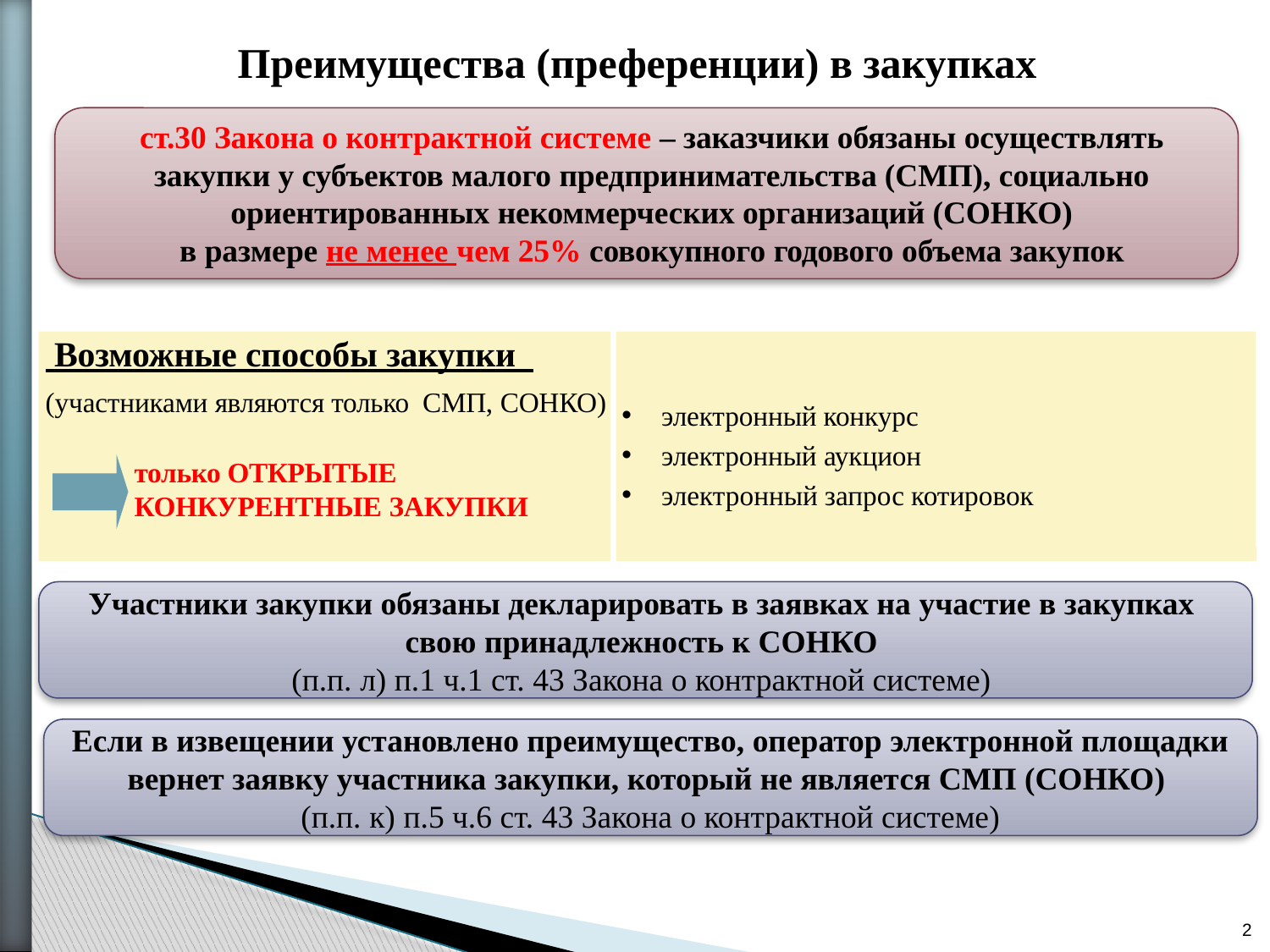

# Преимущества (преференции) в закупках

ст.30 Закона о контрактной системе – заказчики обязаны осуществлять закупки у субъектов малого предпринимательства (СМП), социально ориентированных некоммерческих организаций (СОНКО)
в размере не менее чем 25% совокупного годового объема закупок

 Возможные способы закупки
(участниками являются только  СМП, СОНКО)

электронный конкурс
электронный аукцион
электронный запрос котировок

только ОТКРЫТЫЕ КОНКУРЕНТНЫЕ ЗАКУПКИ
Участники закупки обязаны декларировать в заявках на участие в закупках
свою принадлежность к СОНКО
(п.п. л) п.1 ч.1 ст. 43 Закона о контрактной системе)
Если в извещении установлено преимущество, оператор электронной площадки вернет заявку участника закупки, который не является СМП (СОНКО)
(п.п. к) п.5 ч.6 ст. 43 Закона о контрактной системе)
2